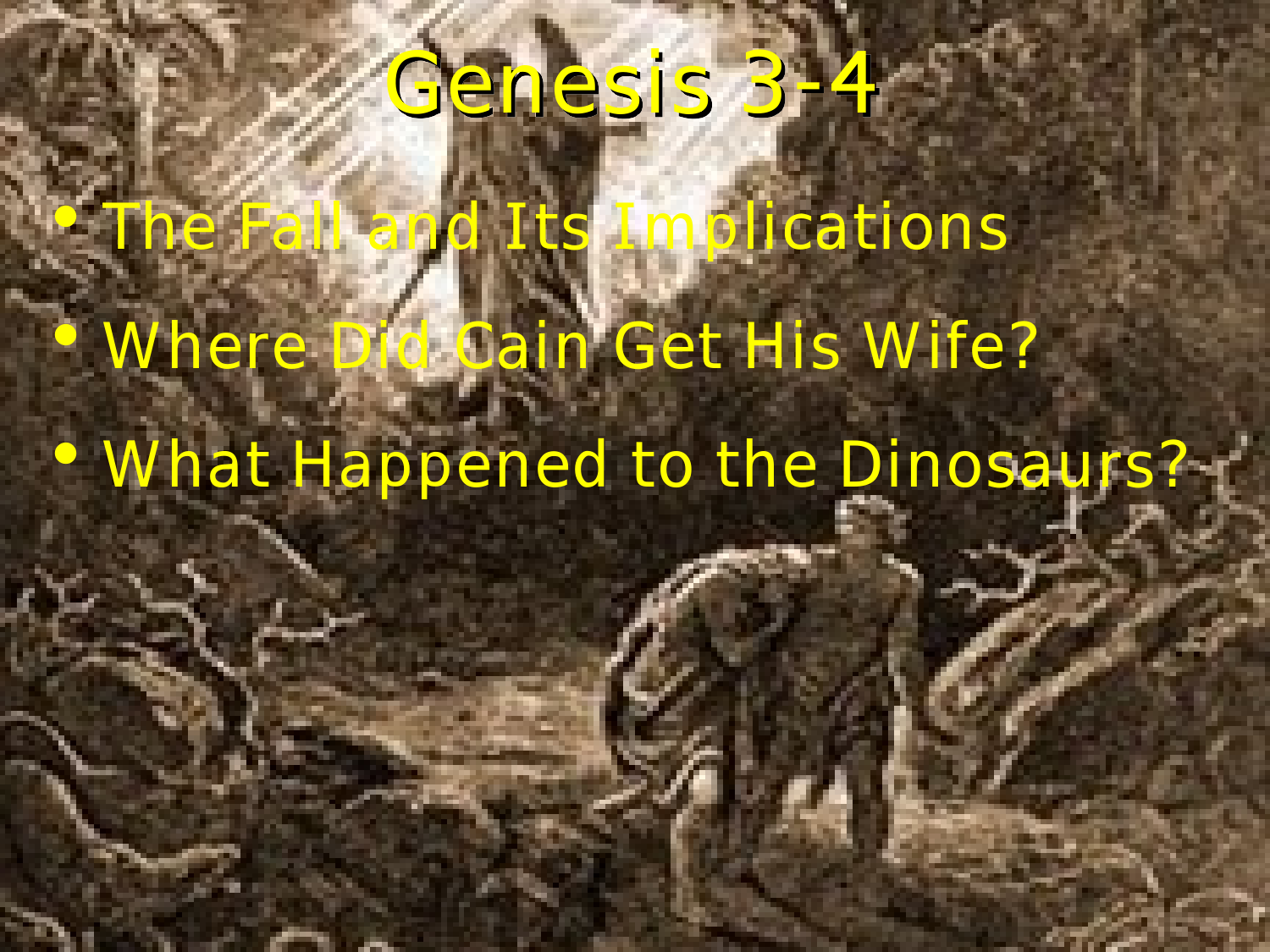

# Genesis 3-4
The Fall and Its Implications
Where Did Cain Get His Wife?
What Happened to the Dinosaurs?